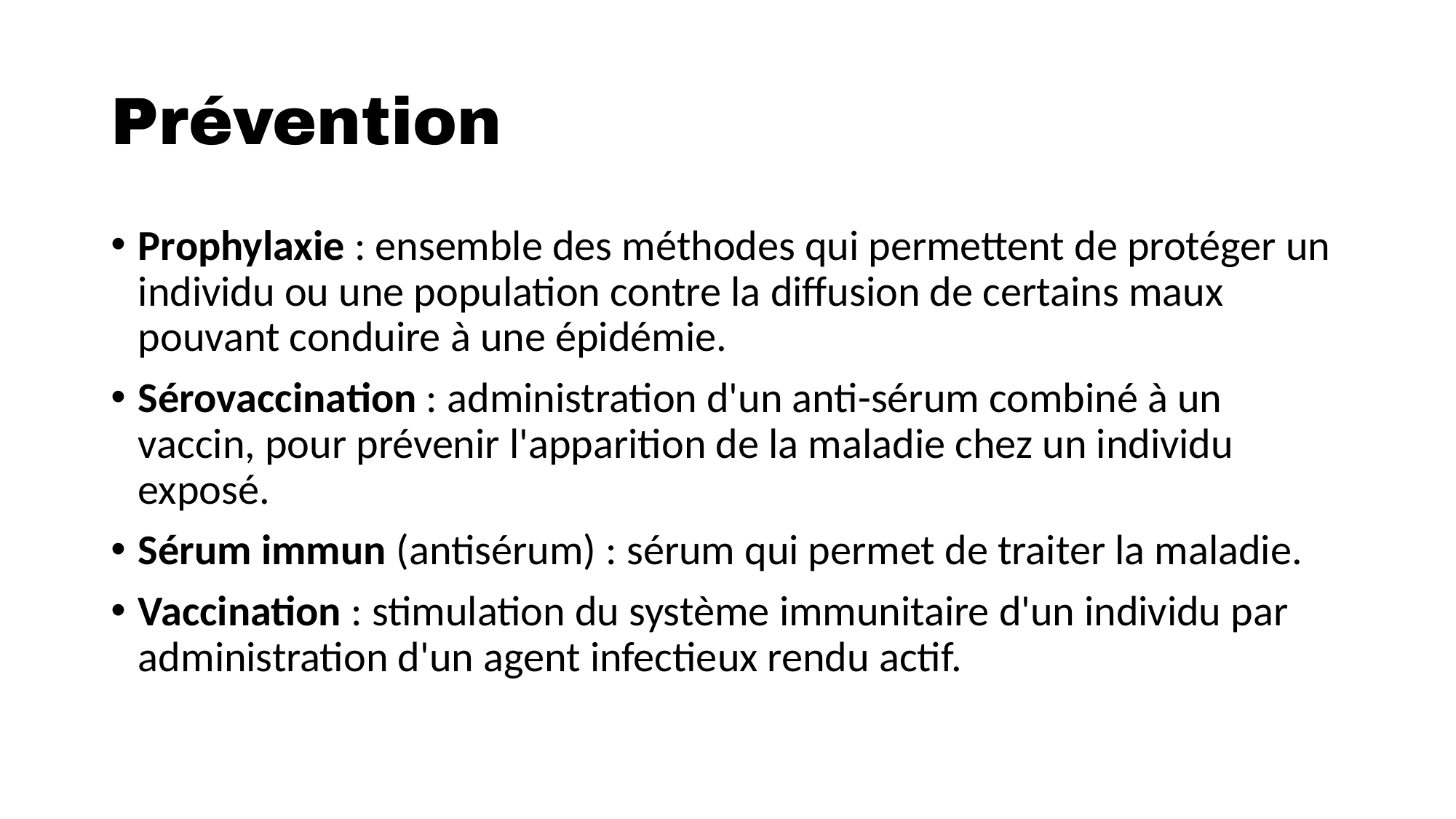

# Prévention
Prophylaxie : ensemble des méthodes qui permettent de protéger un individu ou une population contre la diffusion de certains maux pouvant conduire à une épidémie.
Sérovaccination : administration d'un anti-sérum combiné à un vaccin, pour prévenir l'apparition de la maladie chez un individu exposé.
Sérum immun (antisérum) : sérum qui permet de traiter la maladie.
Vaccination : stimulation du système immunitaire d'un individu par administration d'un agent infectieux rendu actif.